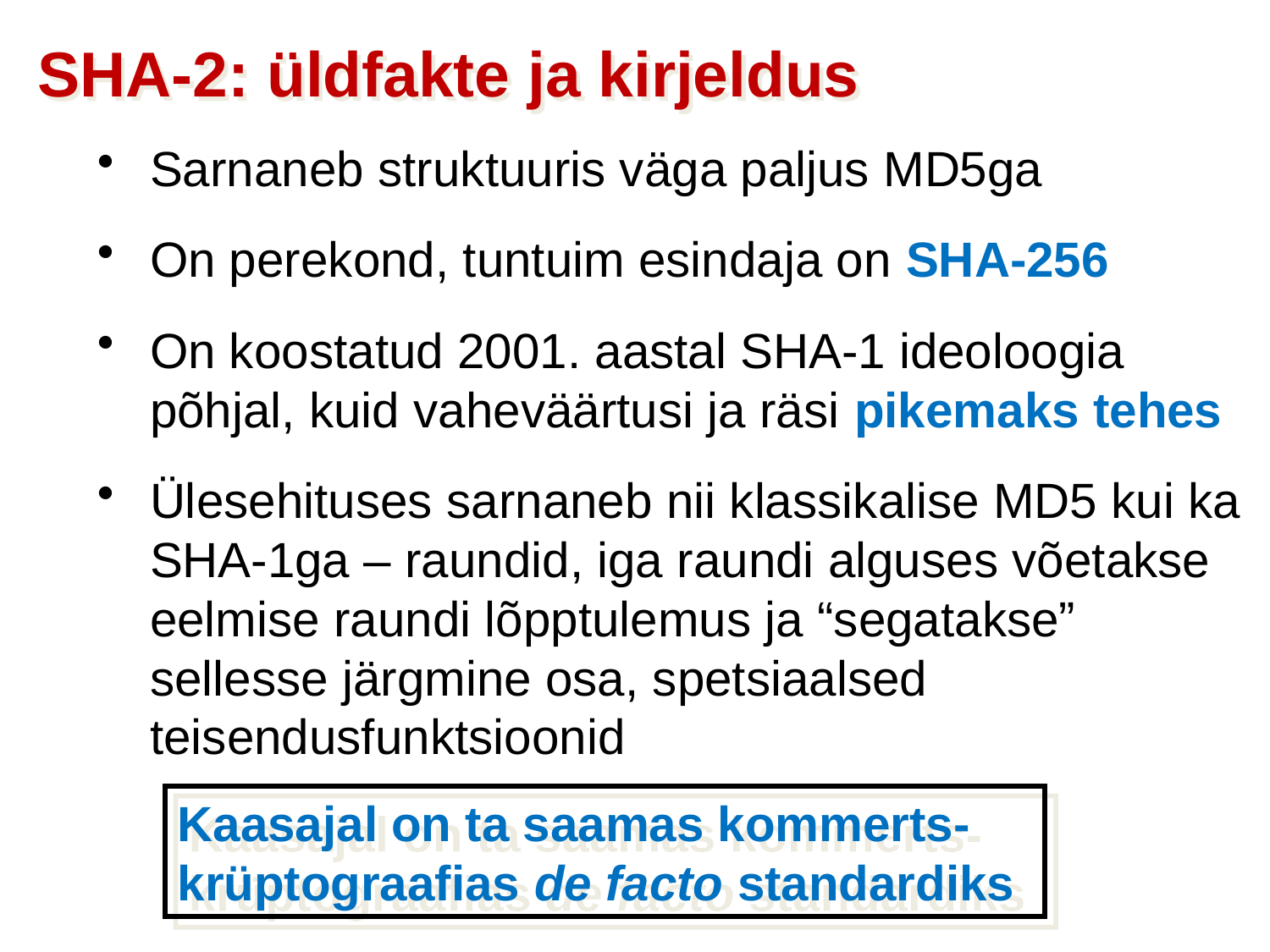

SHA-2: üldfakte ja kirjeldus
Sarnaneb struktuuris väga paljus MD5ga
On perekond, tuntuim esindaja on SHA-256
On koostatud 2001. aastal SHA-1 ideoloogia põhjal, kuid vaheväärtusi ja räsi pikemaks tehes
Ülesehituses sarnaneb nii klassikalise MD5 kui ka SHA-1ga – raundid, iga raundi alguses võetakse eelmise raundi lõpptulemus ja “segatakse” sellesse järgmine osa, spetsiaalsed teisendusfunktsioonid
Kaasajal on ta saamas kommerts-krüptograafias de facto standardiks